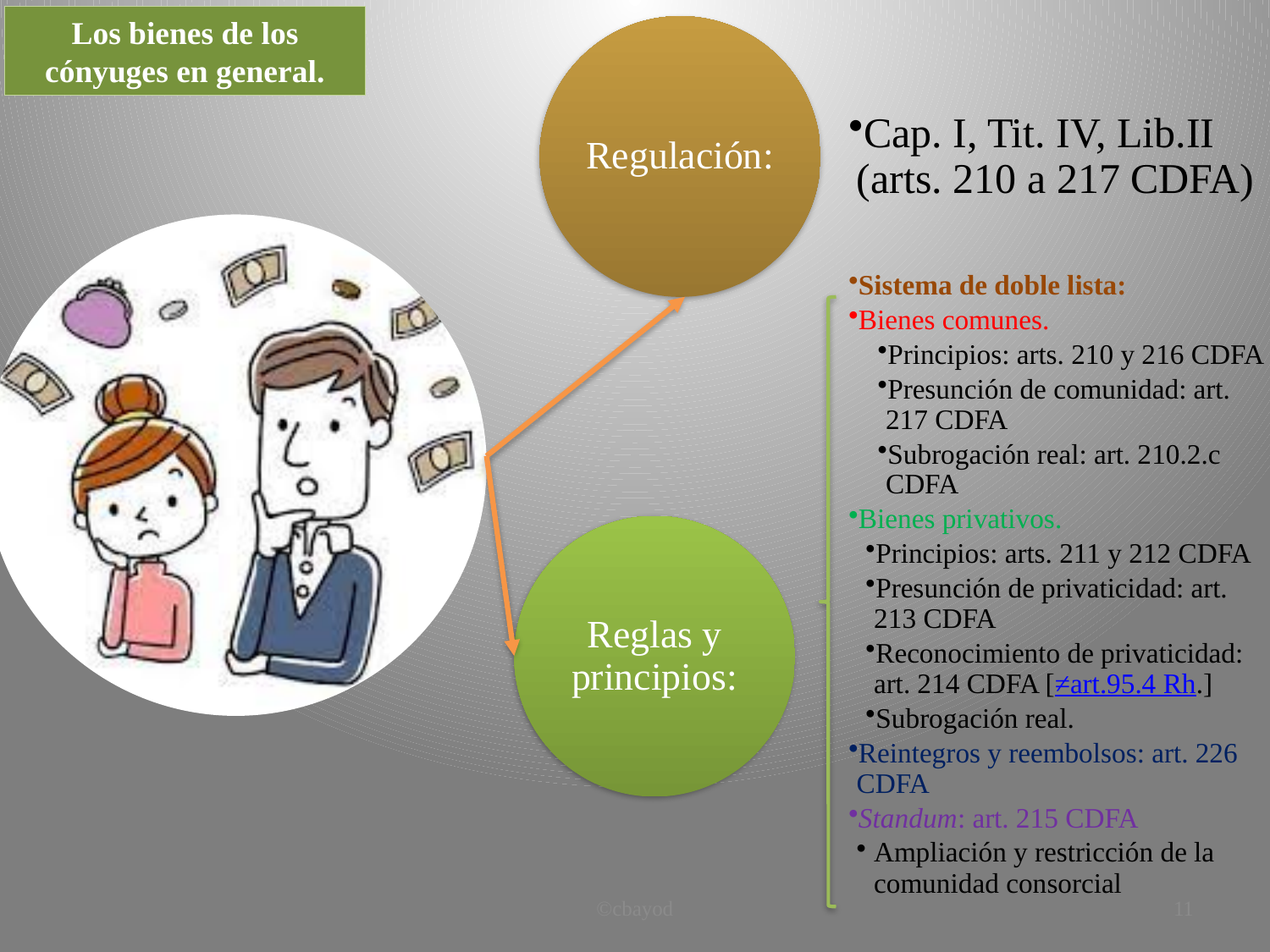

Los bienes de los cónyuges en general.
Regulación:
Cap. I, Tit. IV, Lib.II (arts. 210 a 217 CDFA)

Sistema de doble lista:
Bienes comunes.
Principios: arts. 210 y 216 CDFA
Presunción de comunidad: art. 217 CDFA
Subrogación real: art. 210.2.c CDFA
Bienes privativos.
Principios: arts. 211 y 212 CDFA
Presunción de privaticidad: art. 213 CDFA
Reconocimiento de privaticidad: art. 214 CDFA [≠art.95.4 Rh.]
Subrogación real.
Reintegros y reembolsos: art. 226 CDFA
Standum: art. 215 CDFA
Ampliación y restricción de la comunidad consorcial

Reglas y principios:
©cbayod
11